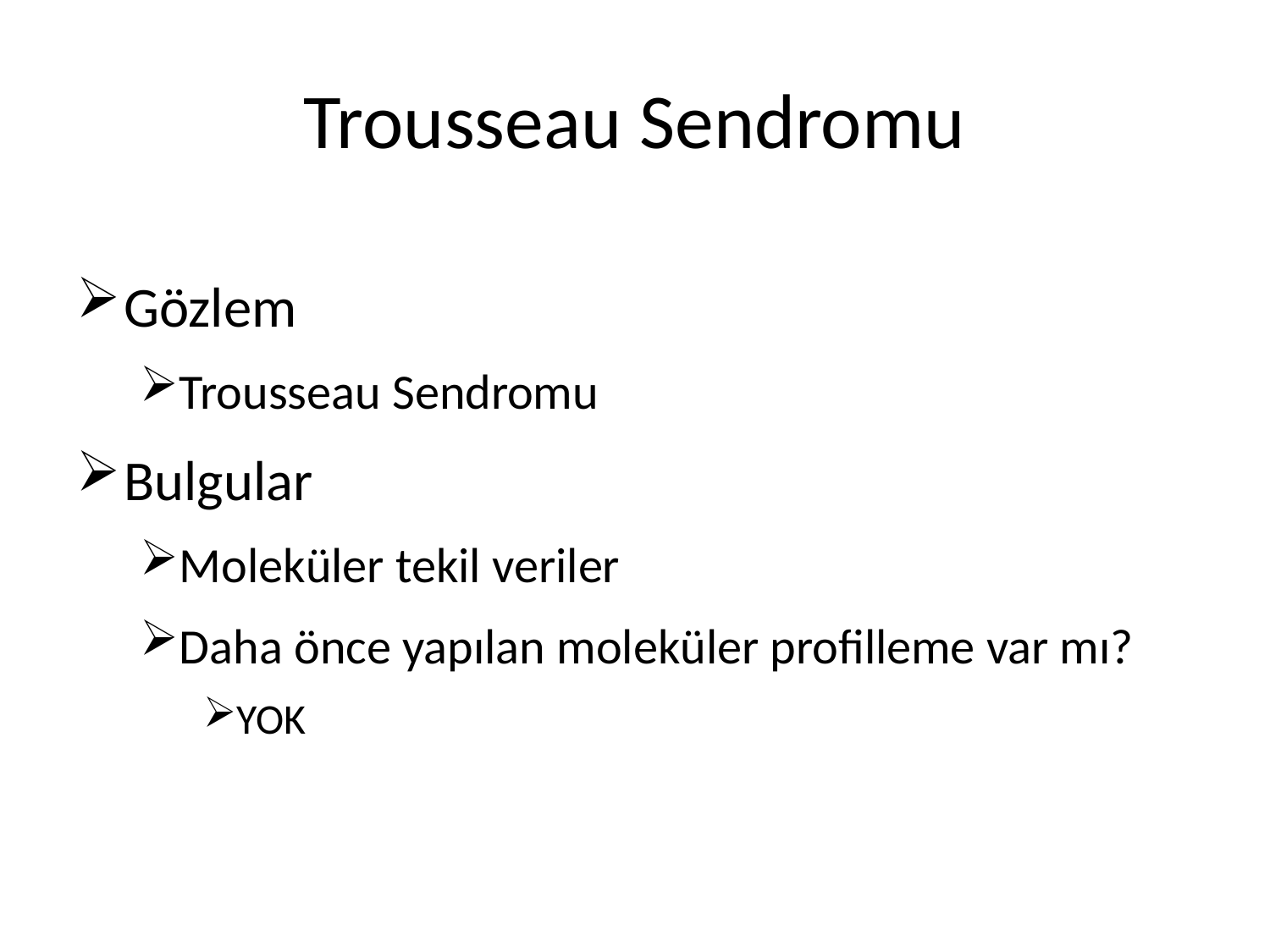

# Trousseau Sendromu
Gözlem
Trousseau Sendromu
Bulgular
Moleküler tekil veriler
Daha önce yapılan moleküler profilleme var mı?
YOK